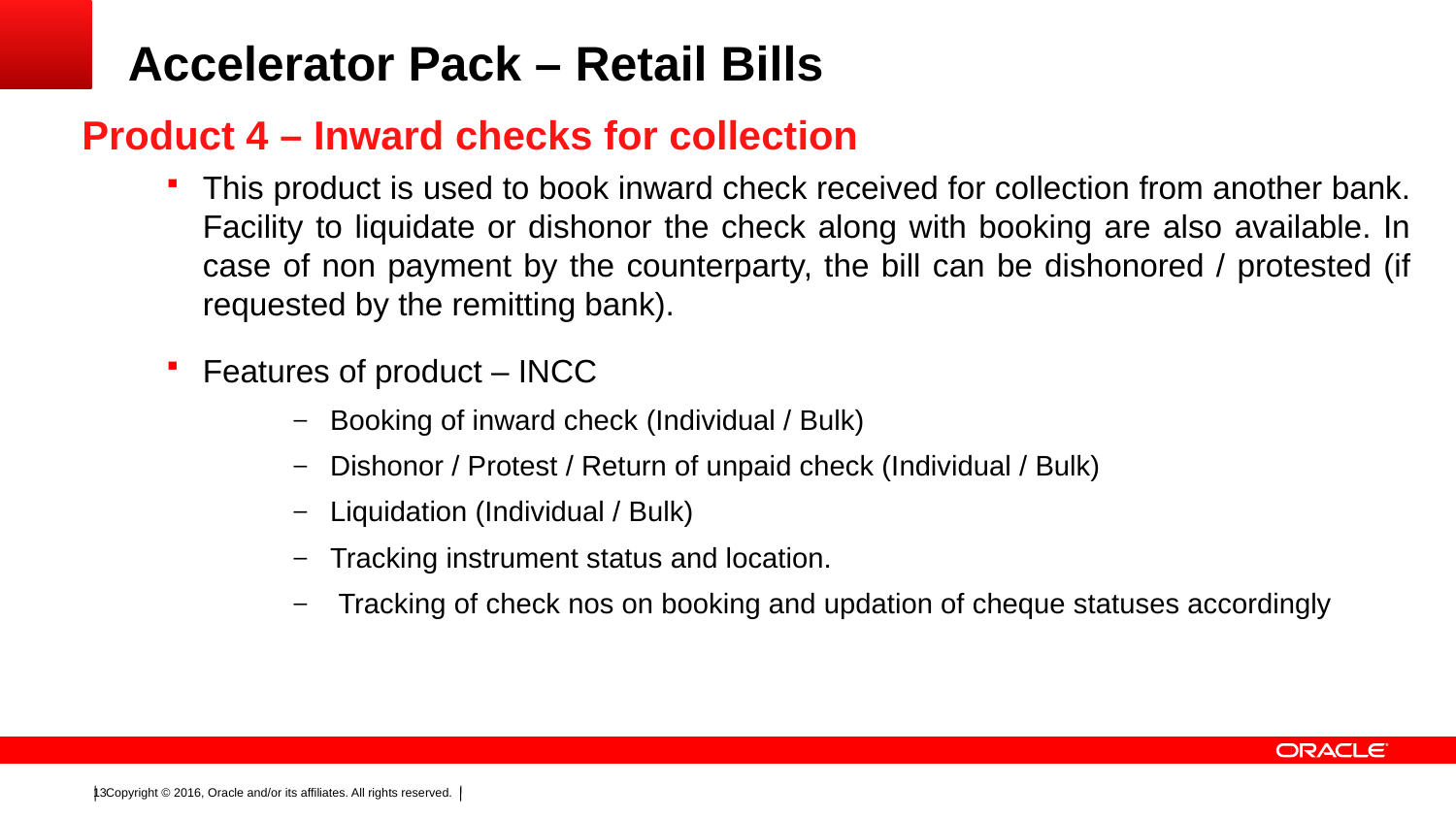

# Accelerator Pack – Retail Bills
Product 4 – Inward checks for collection
This product is used to book inward check received for collection from another bank. Facility to liquidate or dishonor the check along with booking are also available. In case of non payment by the counterparty, the bill can be dishonored / protested (if requested by the remitting bank).
Features of product – INCC
Booking of inward check (Individual / Bulk)
Dishonor / Protest / Return of unpaid check (Individual / Bulk)
Liquidation (Individual / Bulk)
Tracking instrument status and location.
 Tracking of check nos on booking and updation of cheque statuses accordingly